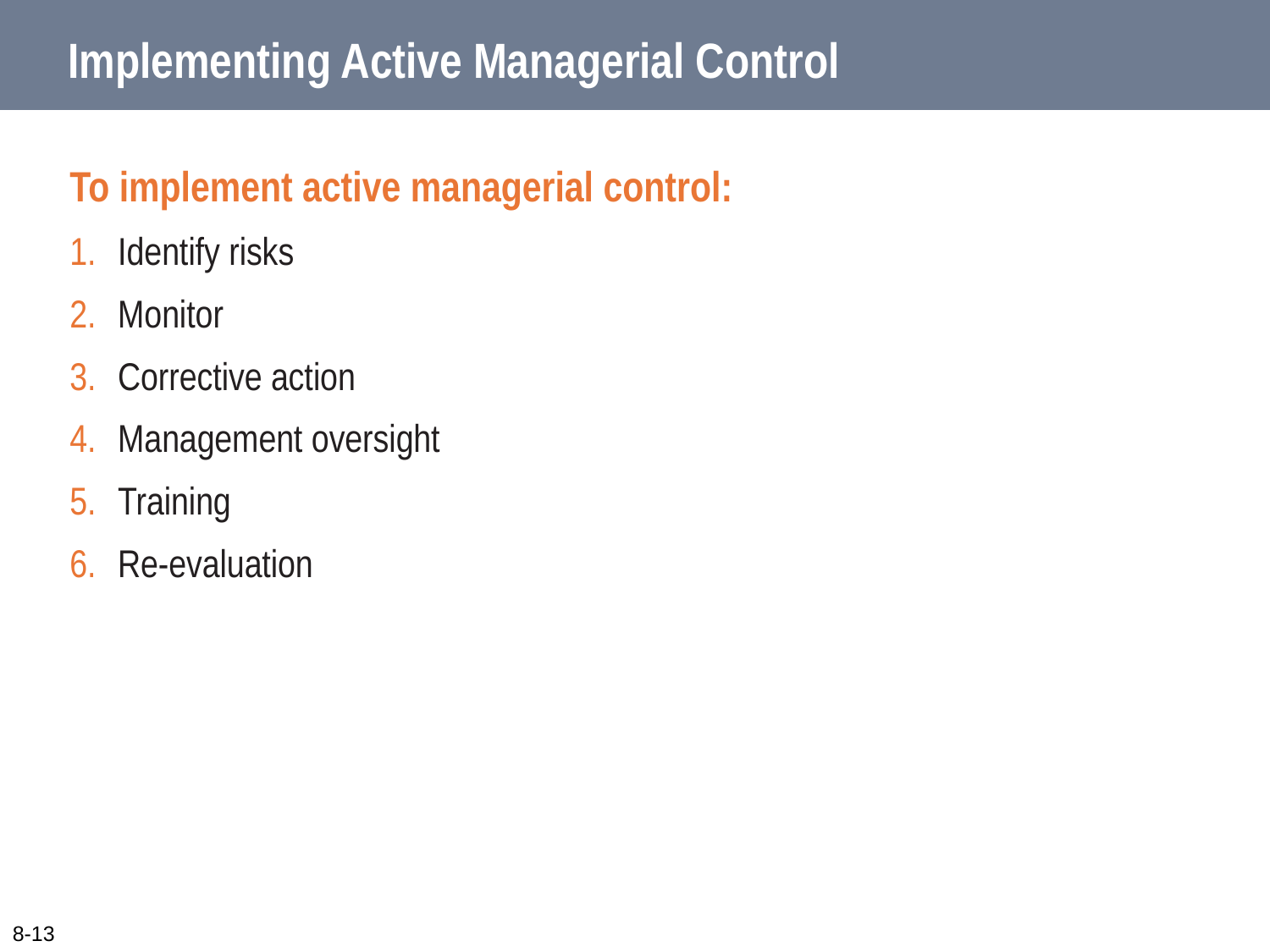

# Implementing Active Managerial Control
To implement active managerial control:
Identify risks
Monitor
Corrective action
Management oversight
Training
Re-evaluation
8-13